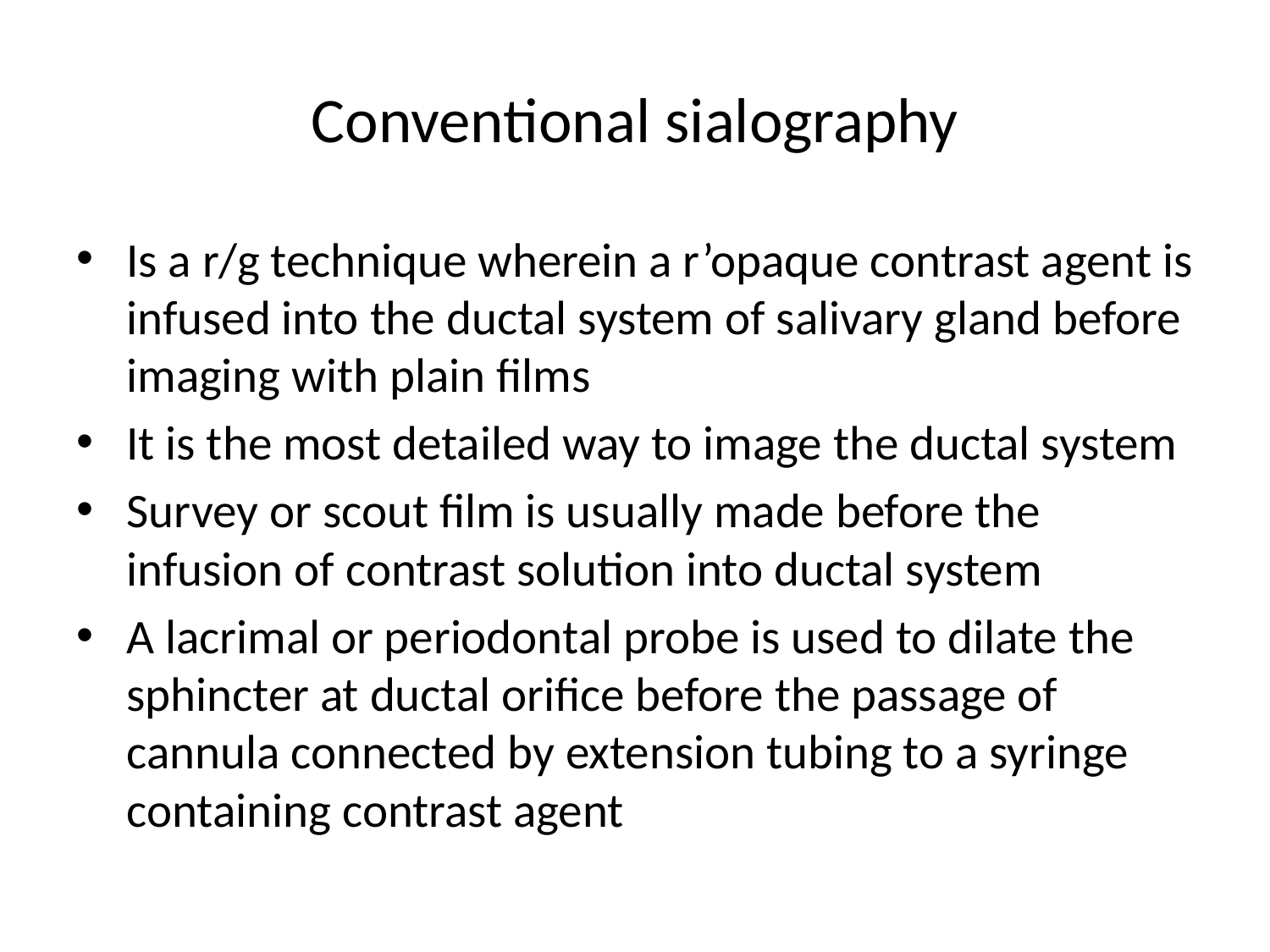

# Conventional sialography
Is a r/g technique wherein a r’opaque contrast agent is infused into the ductal system of salivary gland before imaging with plain films
It is the most detailed way to image the ductal system
Survey or scout film is usually made before the infusion of contrast solution into ductal system
A lacrimal or periodontal probe is used to dilate the sphincter at ductal orifice before the passage of cannula connected by extension tubing to a syringe containing contrast agent